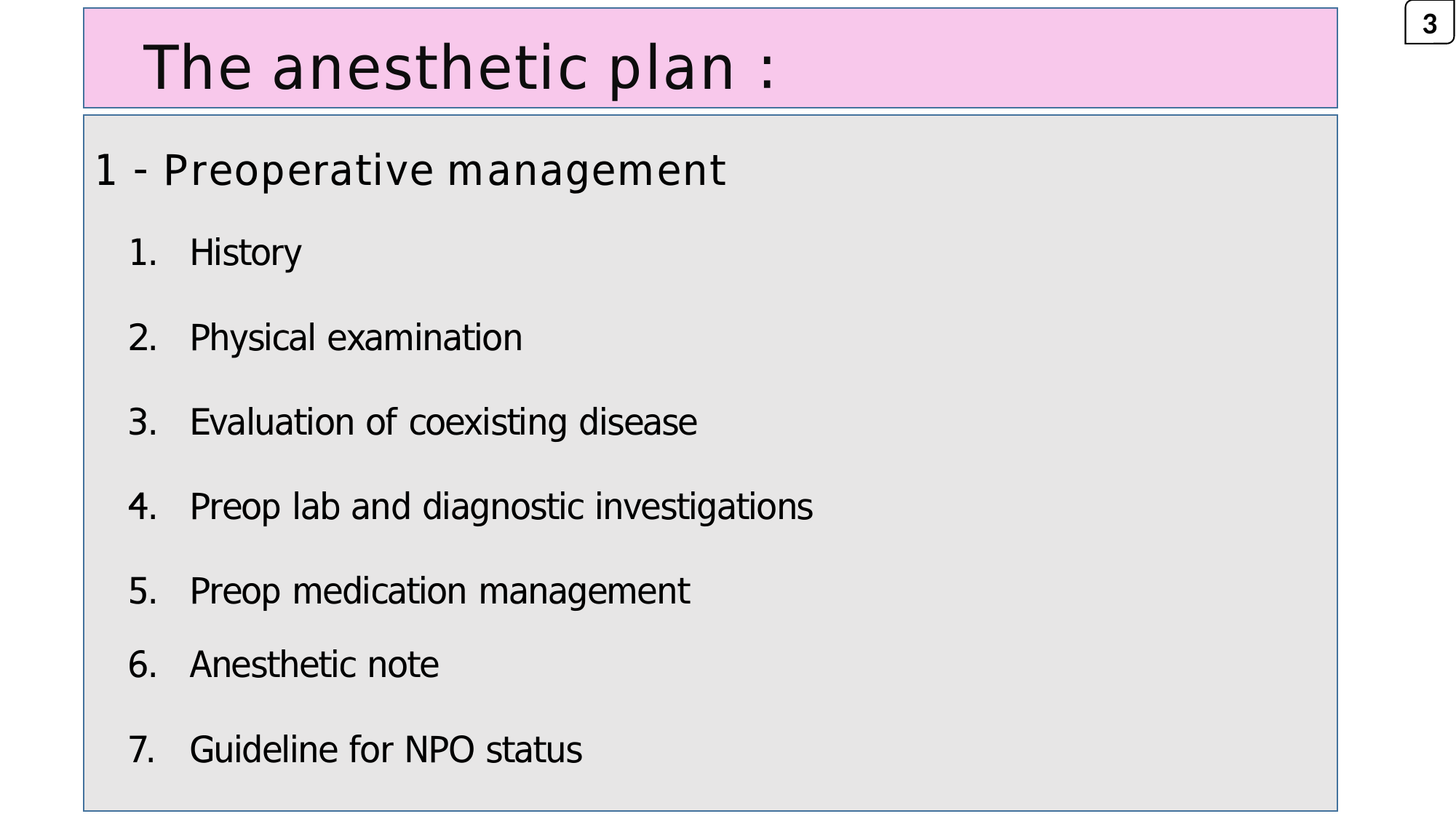

3
The anesthetic plan :

1 - Preoperative management

History

Physical examination

Evaluation of coexisting disease

Preop lab and diagnostic investigations

Preop medication management

Anesthetic note

Guideline for NPO status